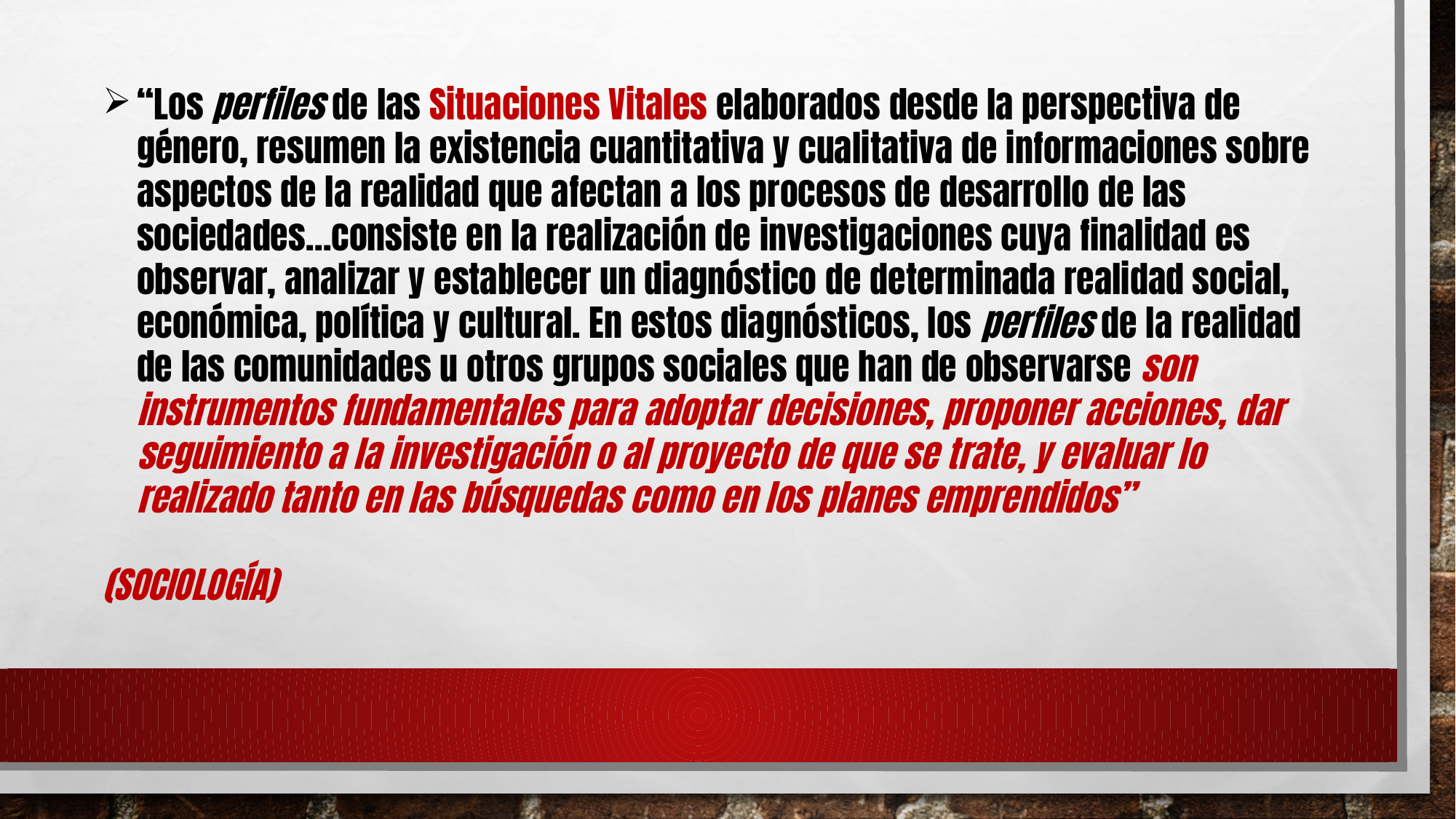

“Los perfiles de las Situaciones Vitales elaborados desde la perspectiva de género, resumen la existencia cuantitativa y cualitativa de informaciones sobre aspectos de la realidad que afectan a los procesos de desarrollo de las sociedades…consiste en la realización de investigaciones cuya finalidad es observar, analizar y establecer un diagnóstico de determinada realidad social, económica, política y cultural. En estos diagnósticos, los perfiles de la realidad de las comunidades u otros grupos sociales que han de observarse son instrumentos fundamentales para adoptar decisiones, proponer acciones, dar seguimiento a la investigación o al proyecto de que se trate, y evaluar lo realizado tanto en las búsquedas como en los planes emprendidos”

(SOCIOLOGÍA)